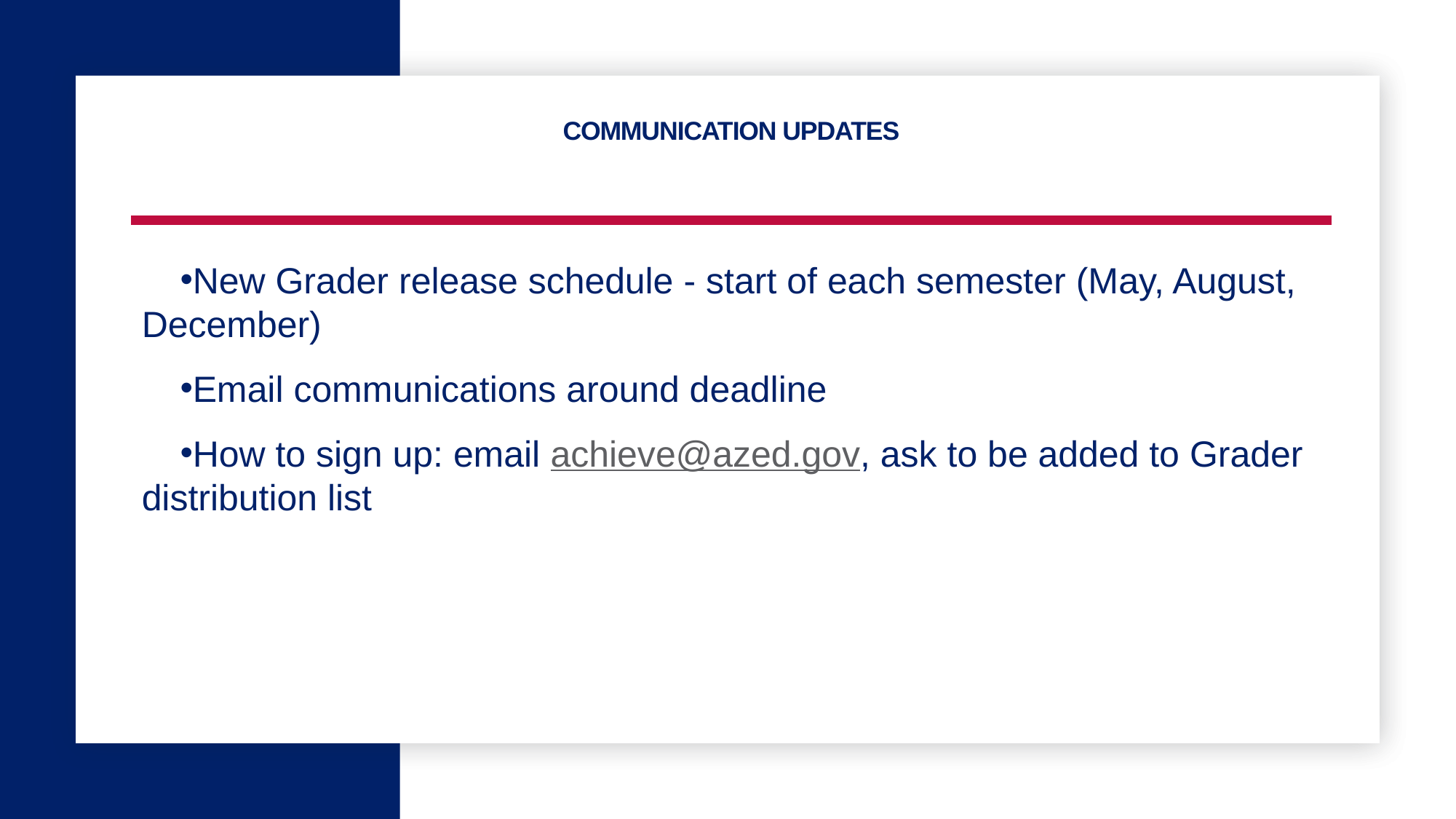

# Communication updates
New Grader release schedule - start of each semester (May, August, December)
Email communications around deadline
How to sign up: email achieve@azed.gov, ask to be added to Grader distribution list